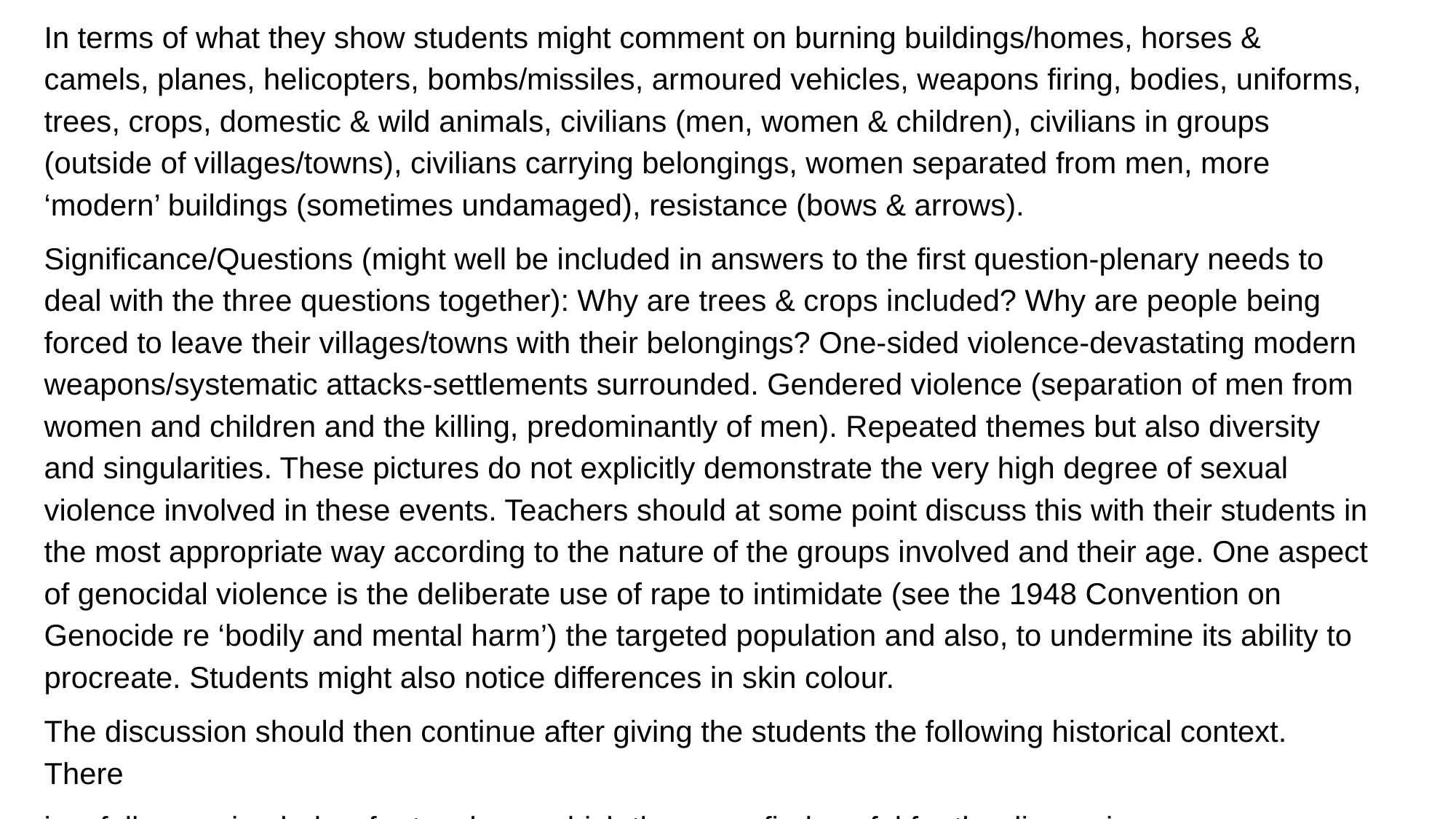

In terms of what they show students might comment on burning buildings/homes, horses & camels, planes, helicopters, bombs/missiles, armoured vehicles, weapons firing, bodies, uniforms, trees, crops, domestic & wild animals, civilians (men, women & children), civilians in groups (outside of villages/towns), civilians carrying belongings, women separated from men, more ‘modern’ buildings (sometimes undamaged), resistance (bows & arrows).
Significance/Questions (might well be included in answers to the first question-plenary needs to deal with the three questions together): Why are trees & crops included? Why are people being forced to leave their villages/towns with their belongings? One-sided violence-devastating modern weapons/systematic attacks-settlements surrounded. Gendered violence (separation of men from women and children and the killing, predominantly of men). Repeated themes but also diversity and singularities. These pictures do not explicitly demonstrate the very high degree of sexual violence involved in these events. Teachers should at some point discuss this with their students in the most appropriate way according to the nature of the groups involved and their age. One aspect of genocidal violence is the deliberate use of rape to intimidate (see the 1948 Convention on Genocide re ‘bodily and mental harm’) the targeted population and also, to undermine its ability to procreate. Students might also notice differences in skin colour.
The discussion should then continue after giving the students the following historical context. There
is a fuller version below for teachers, which they may find useful for the discussion.